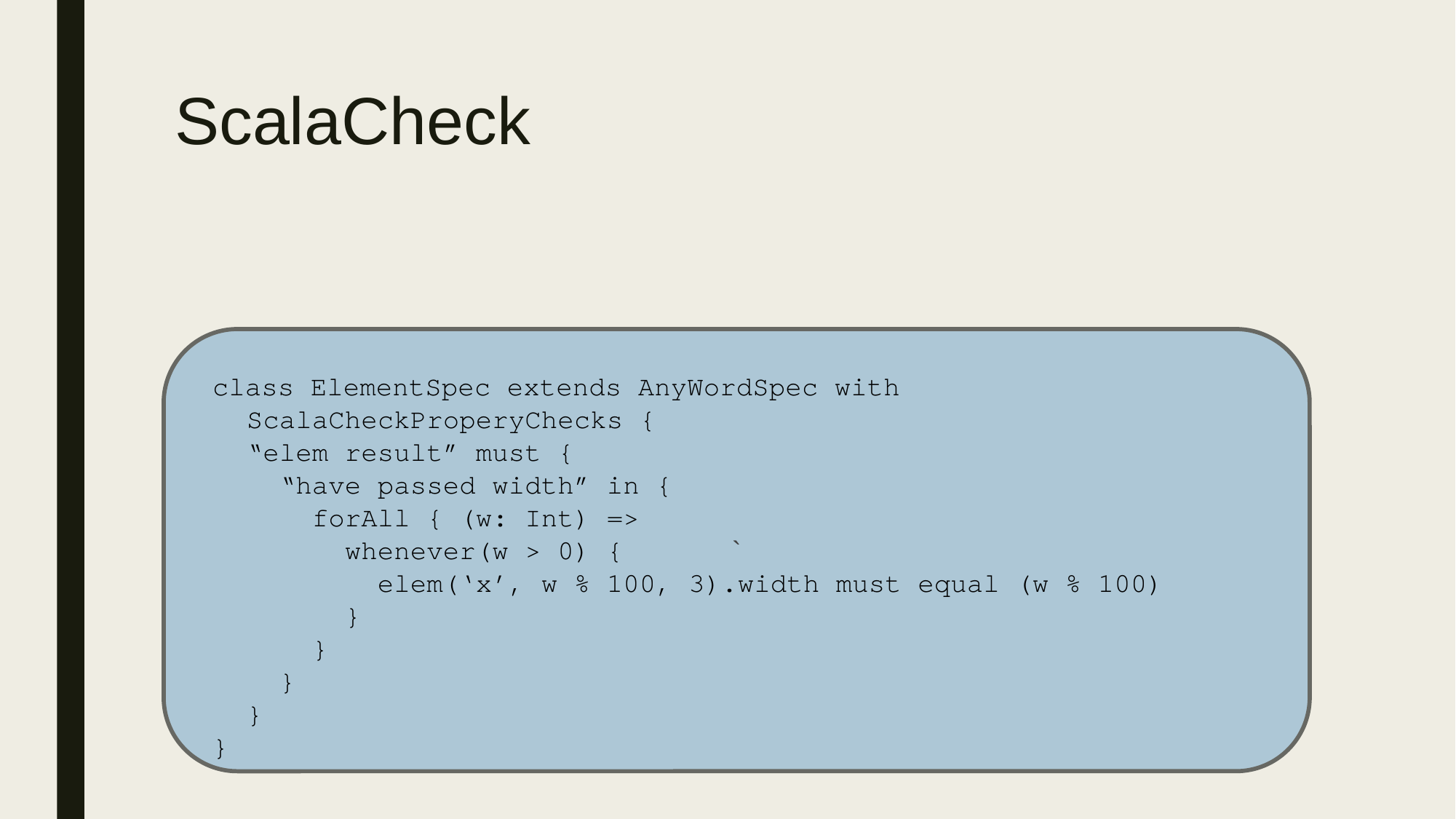

# ScalaCheck
`

class ElementSpec extends AnyWordSpec with 	ScalaCheckProperyChecks {
	“elem result” must {
	  “have passed width” in {
	    forAll { (w: Int) =>
	      whenever(w > 0) {
	        elem(‘x’, w % 100, 3).width must equal (w % 100)
	      }
	    }
	  }
	}
}